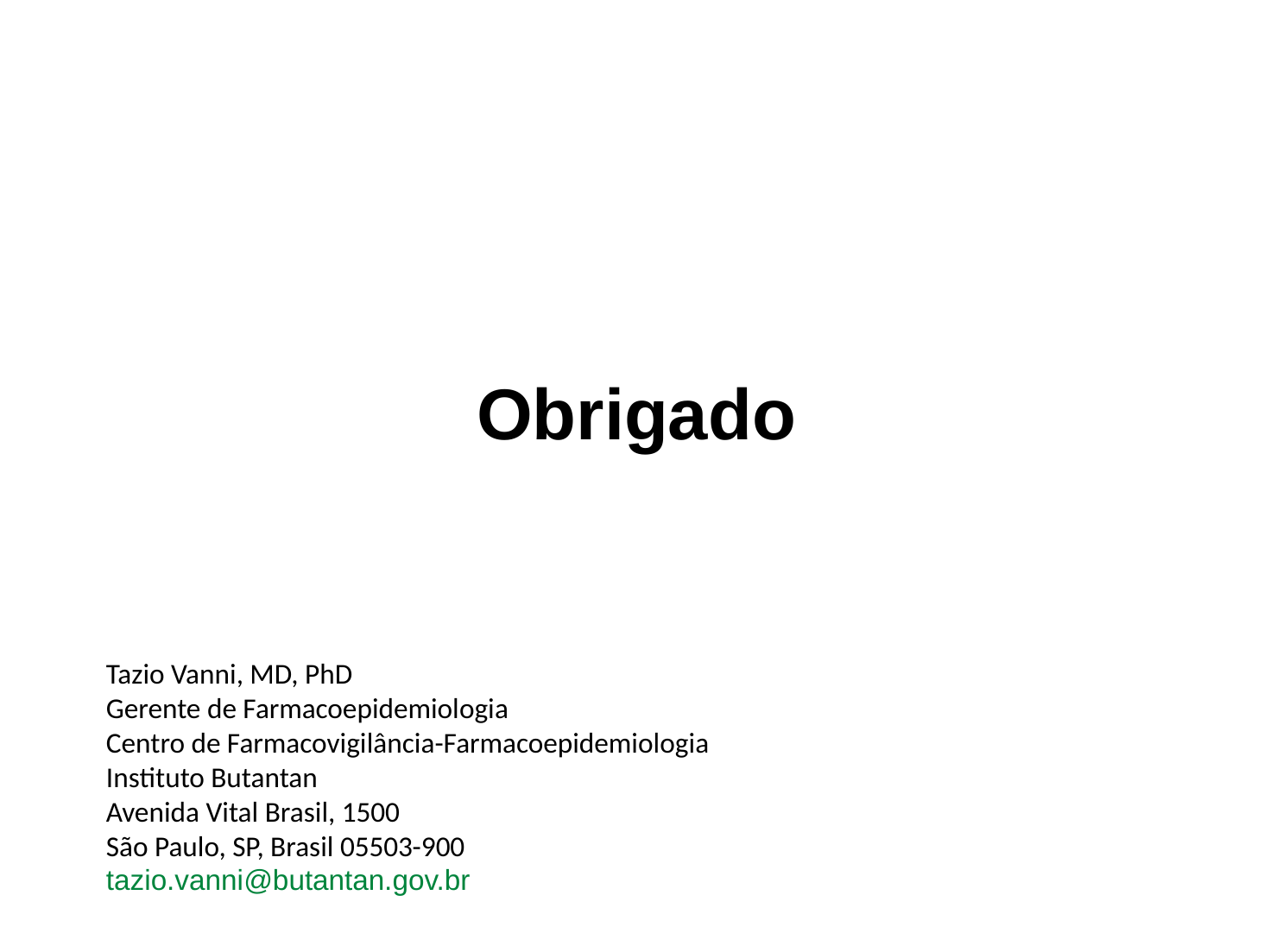

Obrigado
Tazio Vanni, MD, PhD
Gerente de Farmacoepidemiologia
Centro de Farmacovigilância-Farmacoepidemiologia
Instituto Butantan
Avenida Vital Brasil, 1500
São Paulo, SP, Brasil 05503-900
tazio.vanni@butantan.gov.br